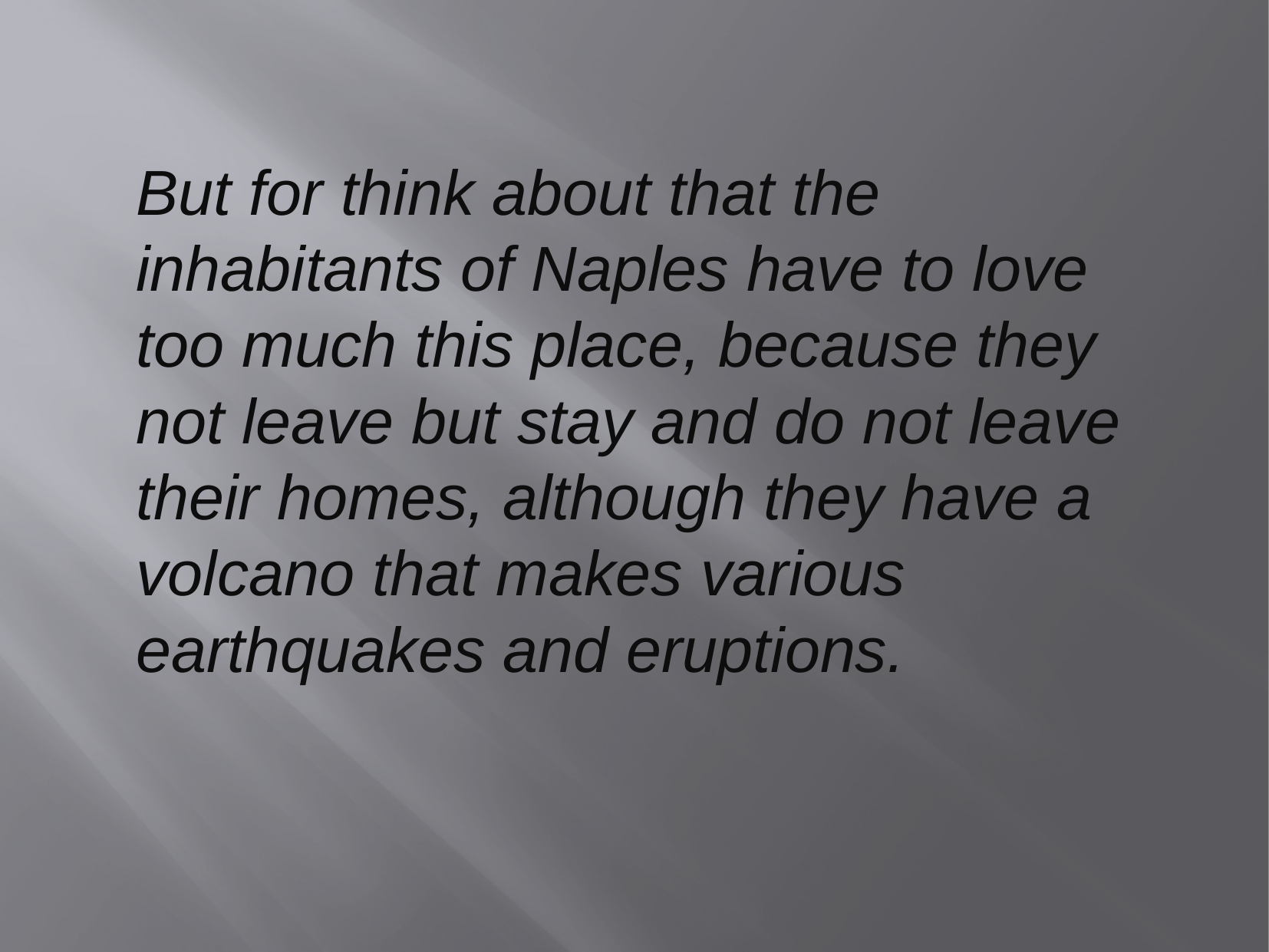

But for think about that the inhabitants of Naples have to love too much this place, because they not leave but stay and do not leave their homes, although they have a volcano that makes various earthquakes and eruptions.